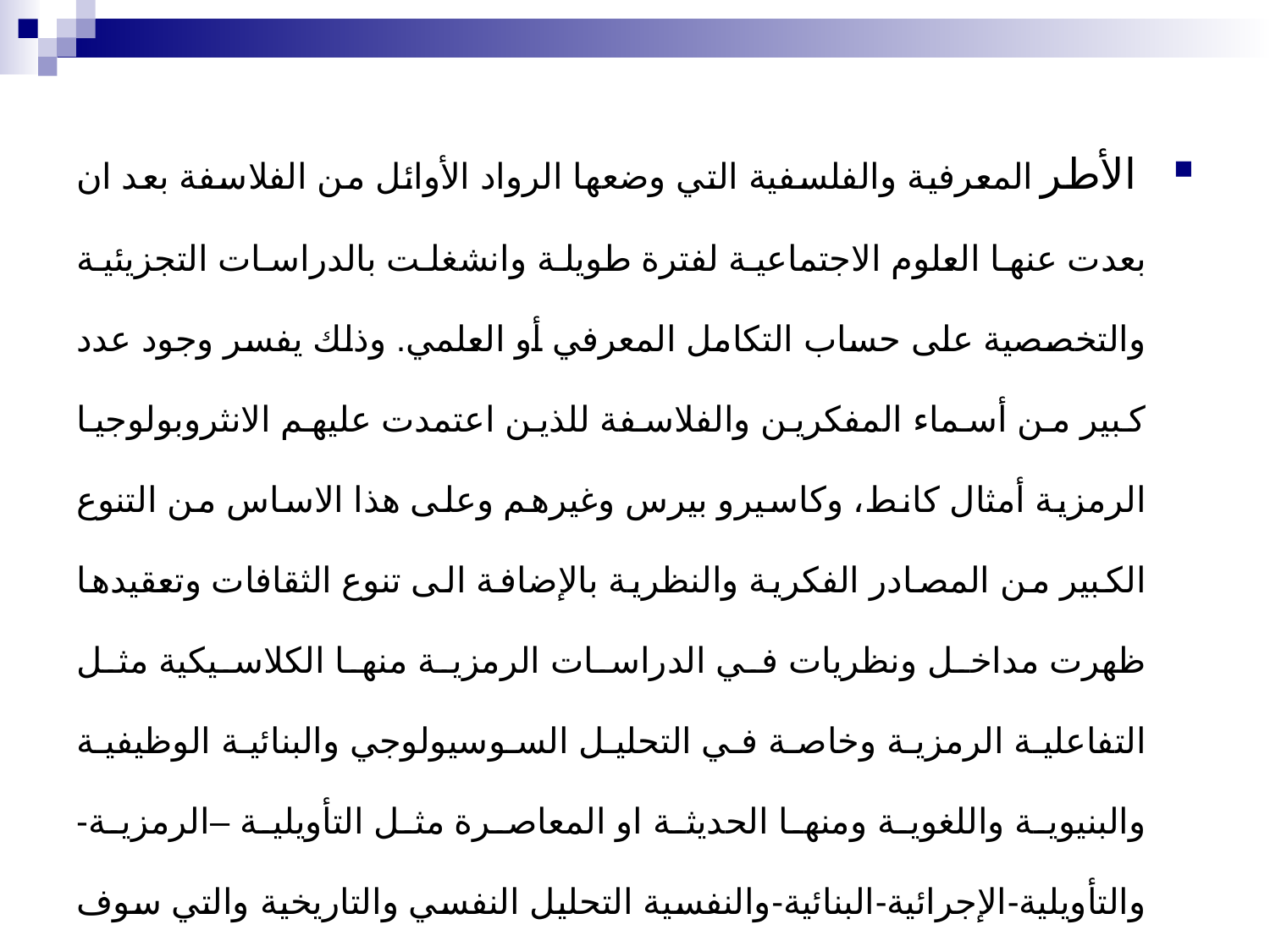

الأطر المعرفية والفلسفية التي وضعها الرواد الأوائل من الفلاسفة بعد ان بعدت عنها العلوم الاجتماعية لفترة طويلة وانشغلت بالدراسات التجزيئية والتخصصية على حساب التكامل المعرفي أو العلمي. وذلك يفسر وجود عدد كبير من أسماء المفكرين والفلاسفة للذين اعتمدت عليهم الانثروبولوجيا الرمزية أمثال كانط، وكاسيرو بيرس وغيرهم وعلى هذا الاساس من التنوع الكبير من المصادر الفكرية والنظرية بالإضافة الى تنوع الثقافات وتعقيدها ظهرت مداخل ونظريات في الدراسات الرمزية منها الكلاسيكية مثل التفاعلية الرمزية وخاصة في التحليل السوسيولوجي والبنائية الوظيفية والبنيوية واللغوية ومنها الحديثة او المعاصرة مثل التأويلية –الرمزية-والتأويلية-الإجرائية-البنائية-والنفسية التحليل النفسي والتاريخية والتي سوف نعرض بالتفصيل لكل منها.